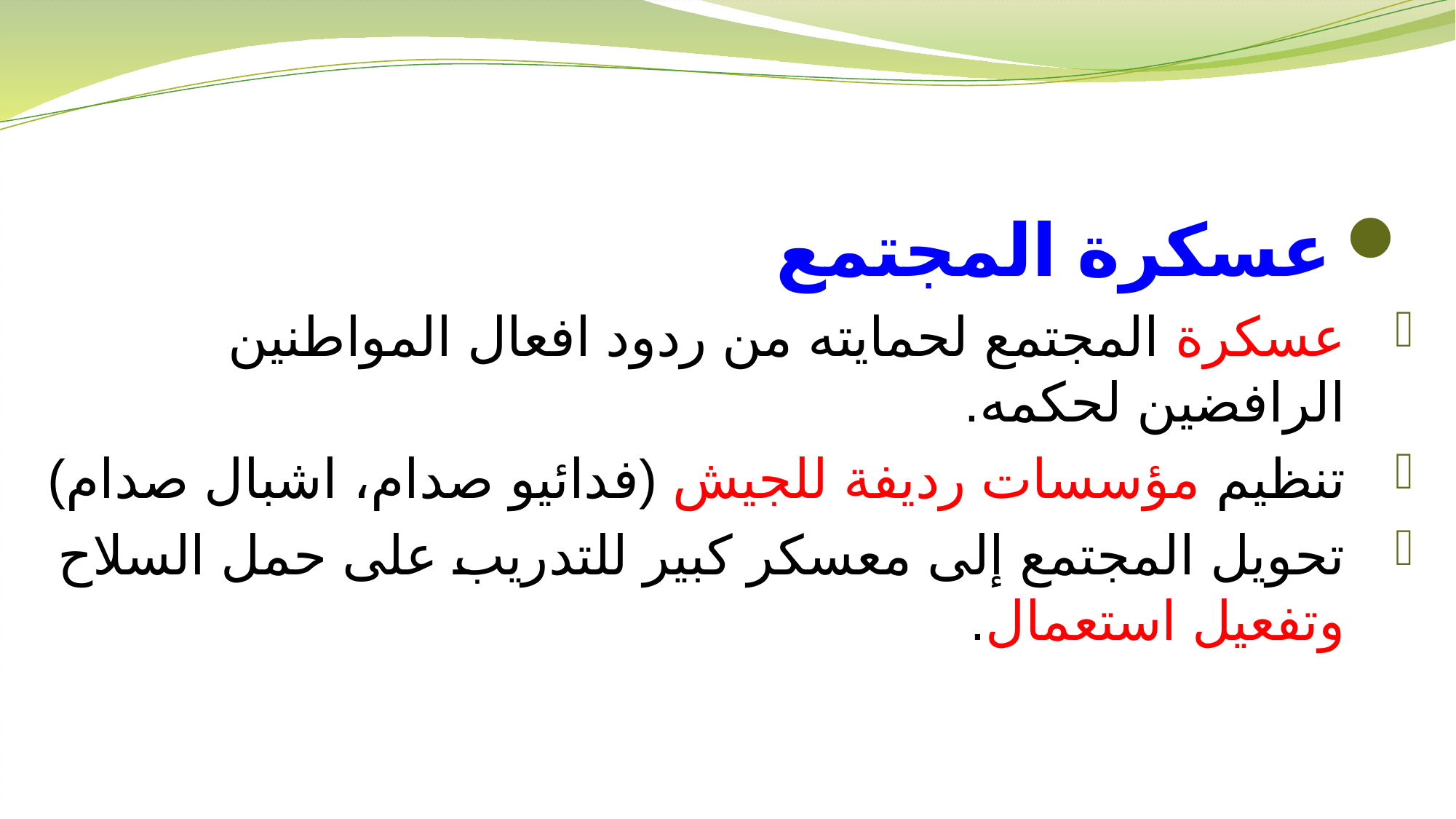

عسكرة المجتمع
عسكرة المجتمع لحمايته من ردود افعال المواطنين الرافضين لحكمه.
تنظيم مؤسسات رديفة للجيش (فدائيو صدام، اشبال صدام)
تحويل المجتمع إلى معسكر كبير للتدريب على حمل السلاح وتفعيل استعمال.